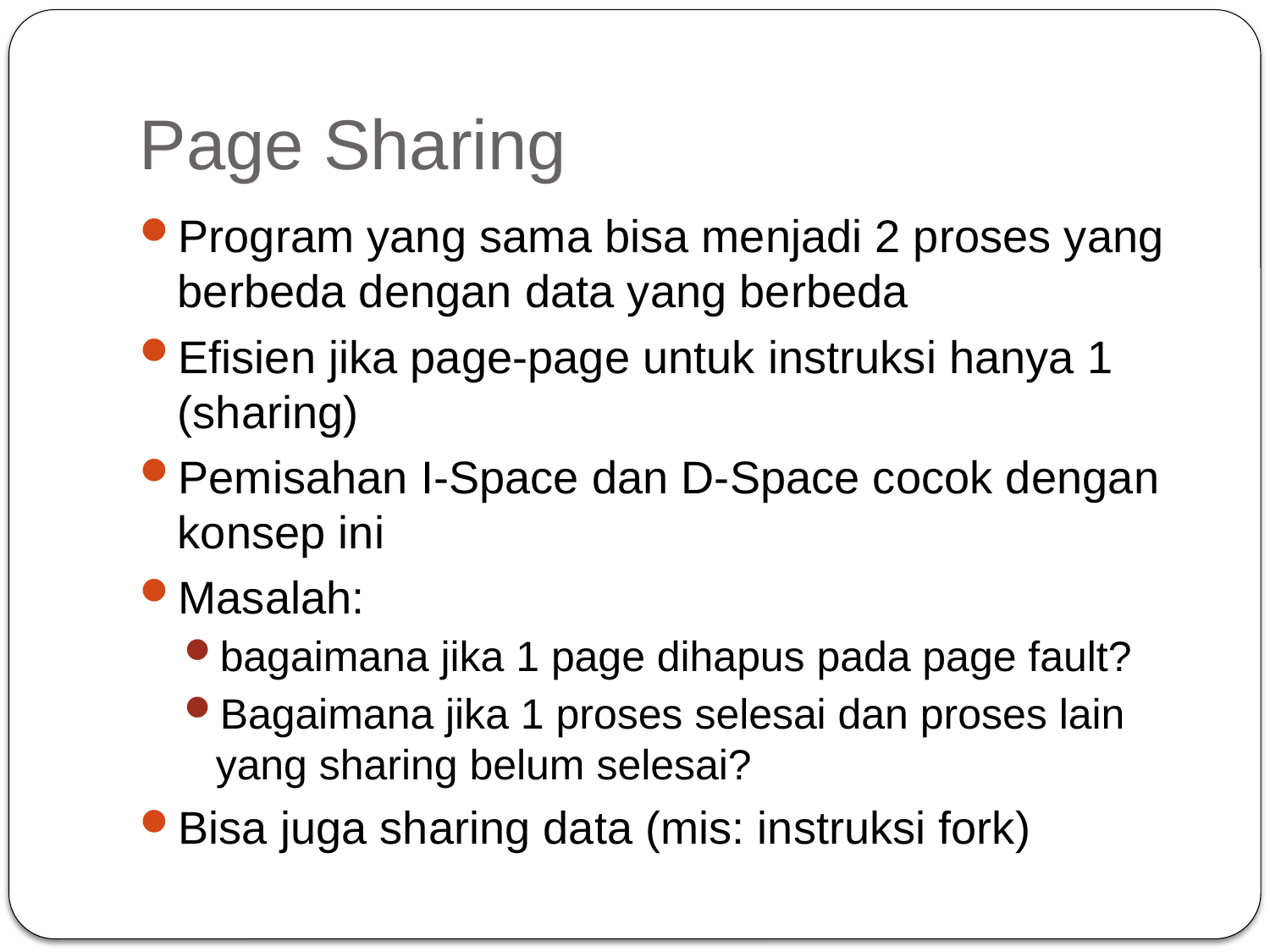

# Page Sharing
Program yang sama bisa menjadi 2 proses yang berbeda dengan data yang berbeda
Efisien jika page-page untuk instruksi hanya 1 (sharing)
Pemisahan I-Space dan D-Space cocok dengan konsep ini
Masalah:
bagaimana jika 1 page dihapus pada page fault?
Bagaimana jika 1 proses selesai dan proses lain yang sharing belum selesai?
Bisa juga sharing data (mis: instruksi fork)